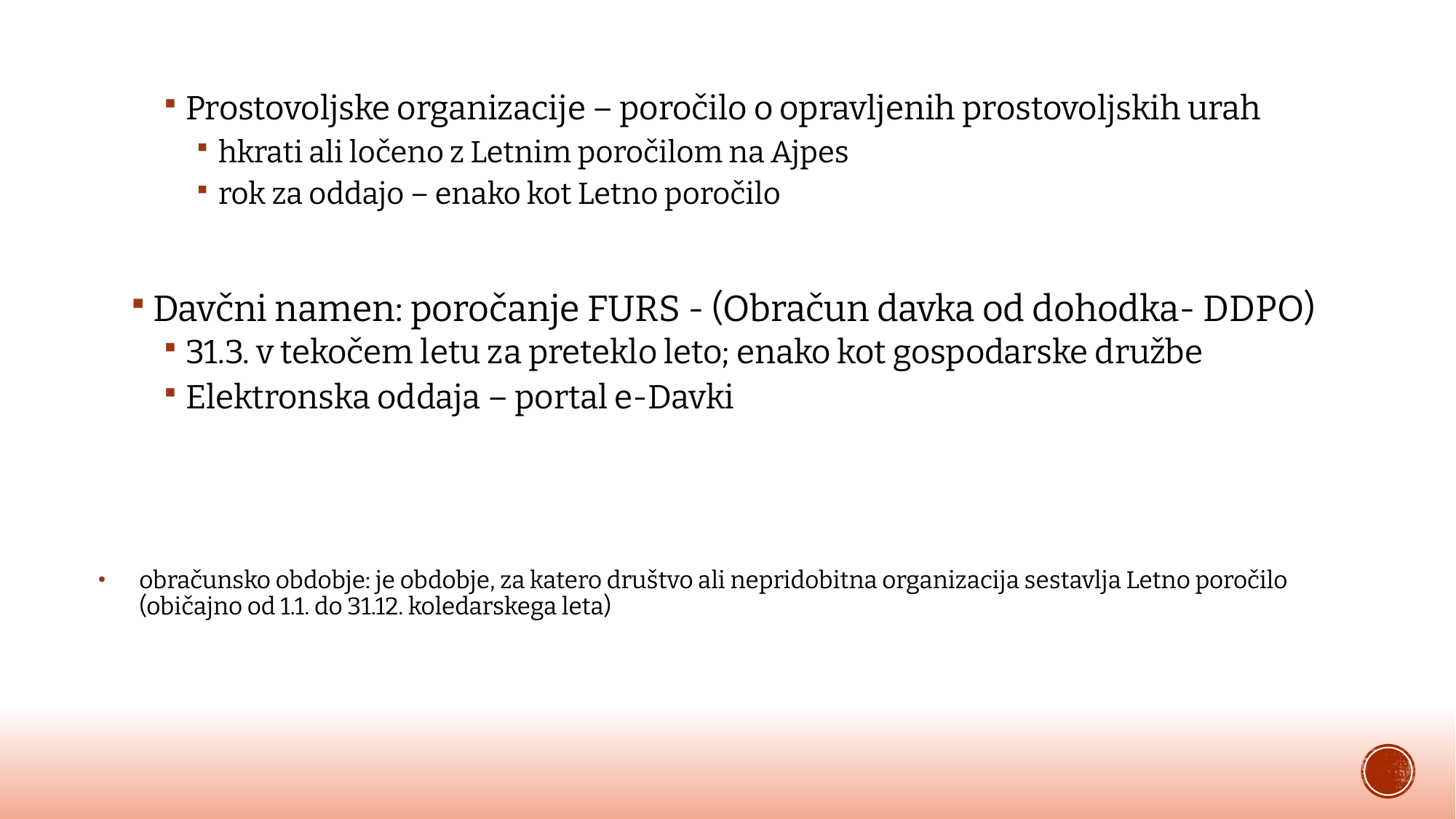

Prostovoljske organizacije – poročilo o opravljenih prostovoljskih urah
hkrati ali ločeno z Letnim poročilom na Ajpes
rok za oddajo – enako kot Letno poročilo

Davčni namen: poročanje FURS - (Obračun davka od dohodka- DDPO)
31.3. v tekočem letu za preteklo leto; enako kot gospodarske družbe
Elektronska oddaja – portal e-Davki

obračunsko obdobje: je obdobje, za katero društvo ali nepridobitna organizacija sestavlja Letno poročilo (običajno od 1.1. do 31.12. koledarskega leta)